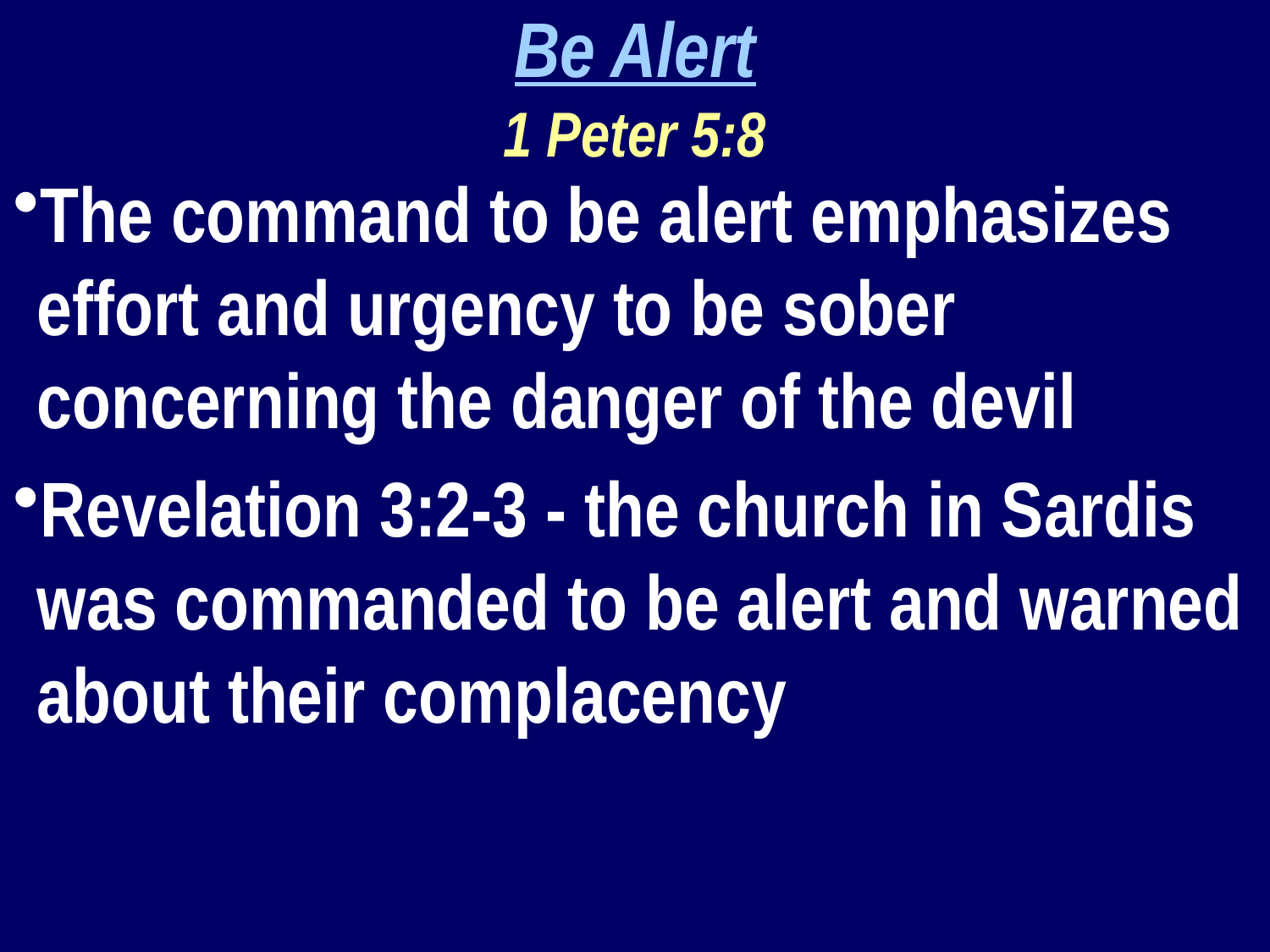

Be Alert
1 Peter 5:8
The command to be alert emphasizes effort and urgency to be sober concerning the danger of the devil
Revelation 3:2-3 - the church in Sardis was commanded to be alert and warned about their complacency